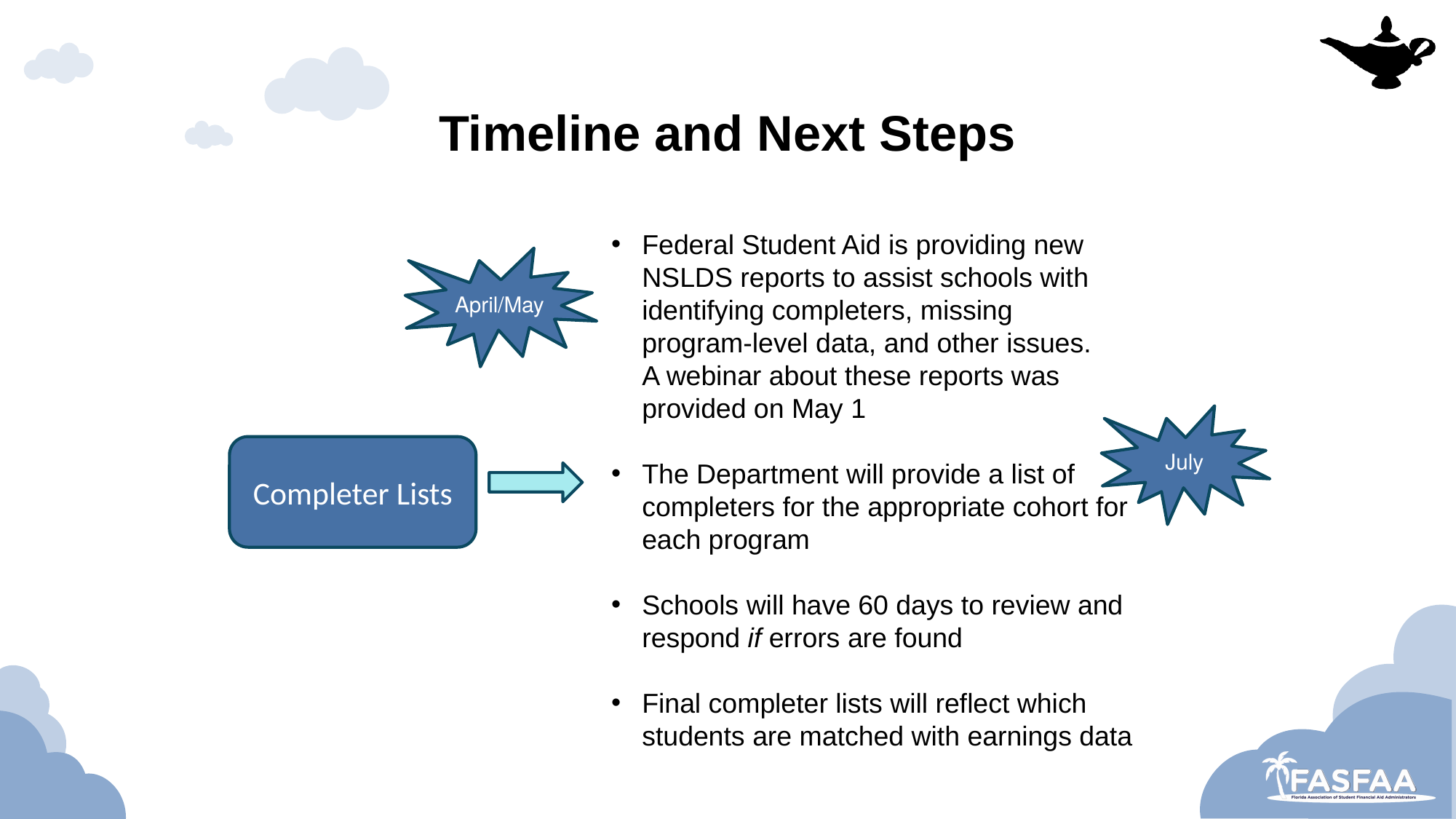

# Timeline and Next Steps
Federal Student Aid is providing new NSLDS reports to assist schools with identifying completers, missing
program-level data, and other issues.
A webinar about these reports was provided on May 1

The Department will provide a list of completers for the appropriate cohort for each program

Schools will have 60 days to review and respond if errors are found

Final completer lists will reflect which students are matched with earnings data
April/May
July
Completer Lists